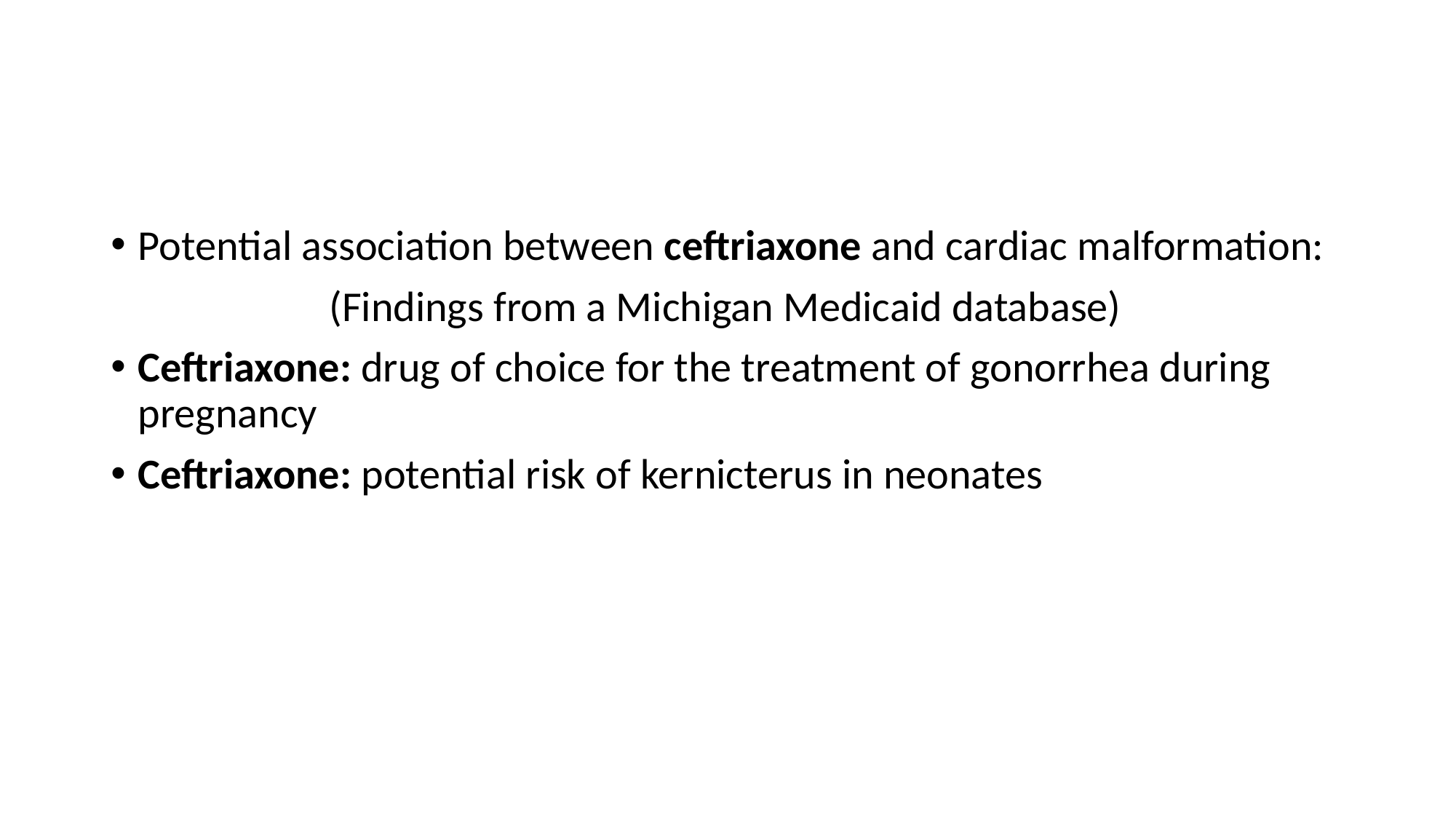

#
Potential association between ceftriaxone and cardiac malformation:
		(Findings from a Michigan Medicaid database)
Ceftriaxone: drug of choice for the treatment of gonorrhea during pregnancy
Ceftriaxone: potential risk of kernicterus in neonates